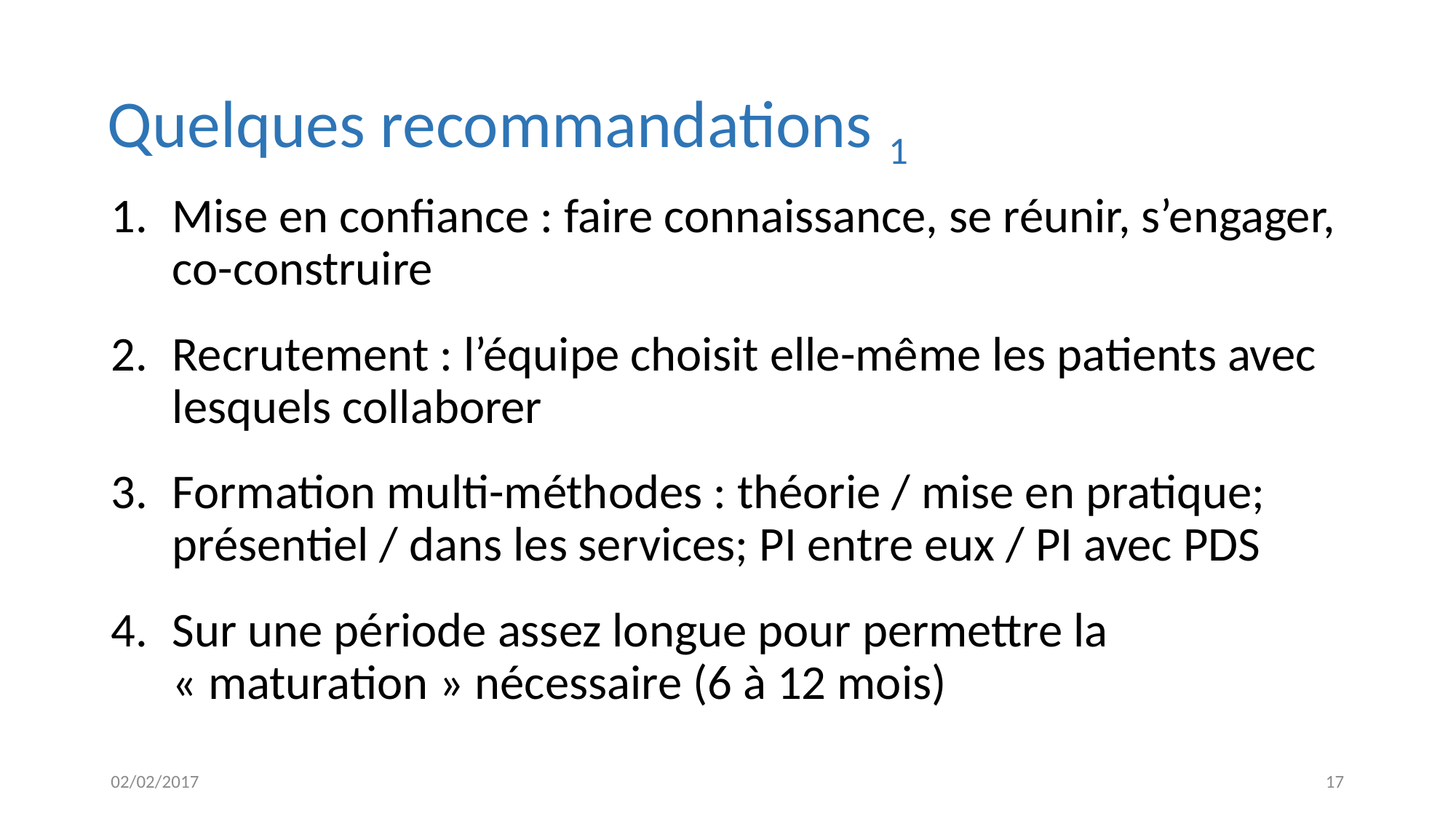

# Quelques recommandations 1
Mise en confiance : faire connaissance, se réunir, s’engager, co-construire
Recrutement : l’équipe choisit elle-même les patients avec lesquels collaborer
Formation multi-méthodes : théorie / mise en pratique; présentiel / dans les services; PI entre eux / PI avec PDS
Sur une période assez longue pour permettre la « maturation » nécessaire (6 à 12 mois)
02/02/2017
17